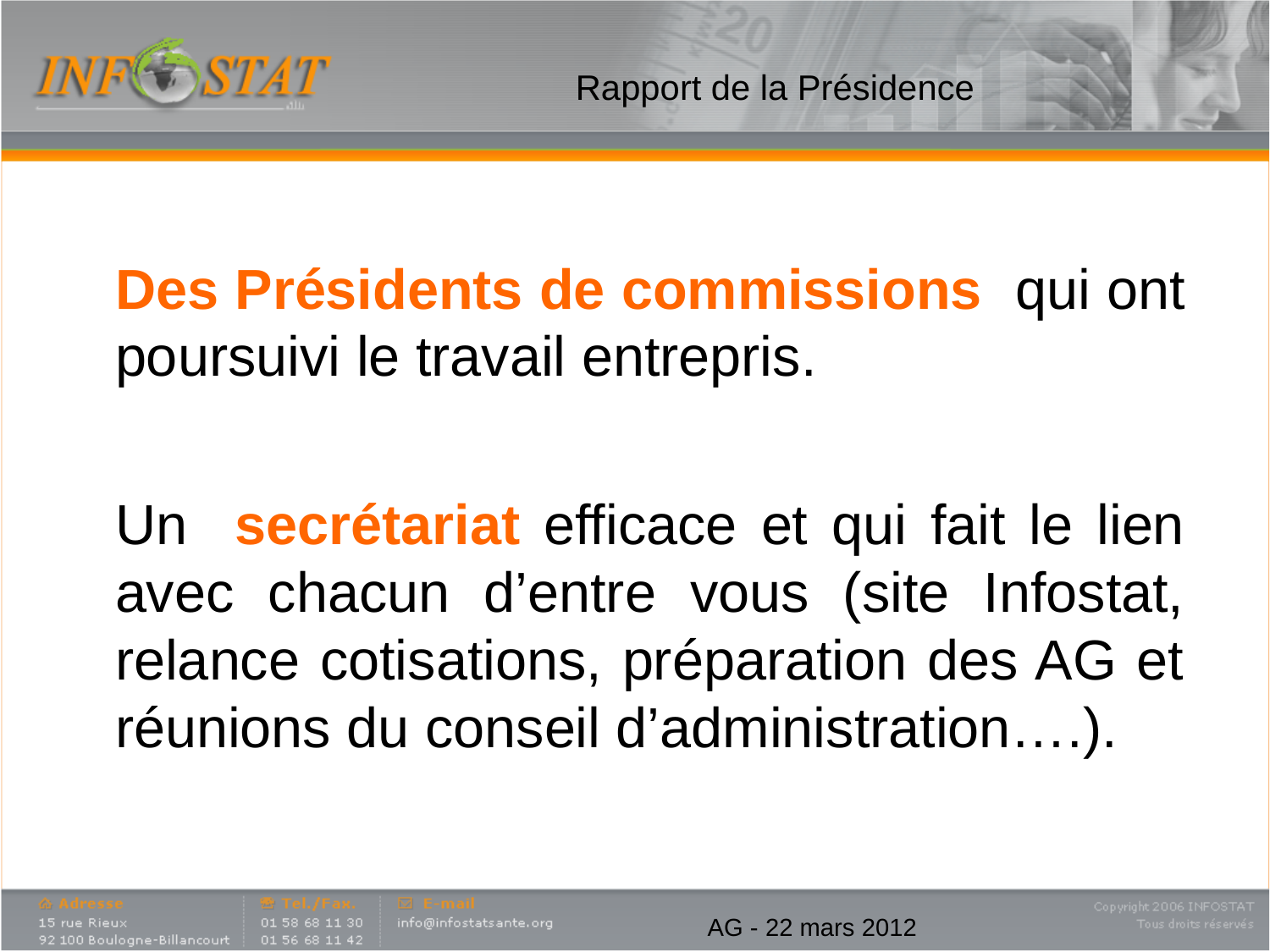

# Rapport de la Présidence
	Des Présidents de commissions  qui ont poursuivi le travail entrepris.

	Un  secrétariat efficace et qui fait le lien avec chacun d’entre vous (site Infostat, relance cotisations, préparation des AG et réunions du conseil d’administration….).
AG - 22 mars 2012